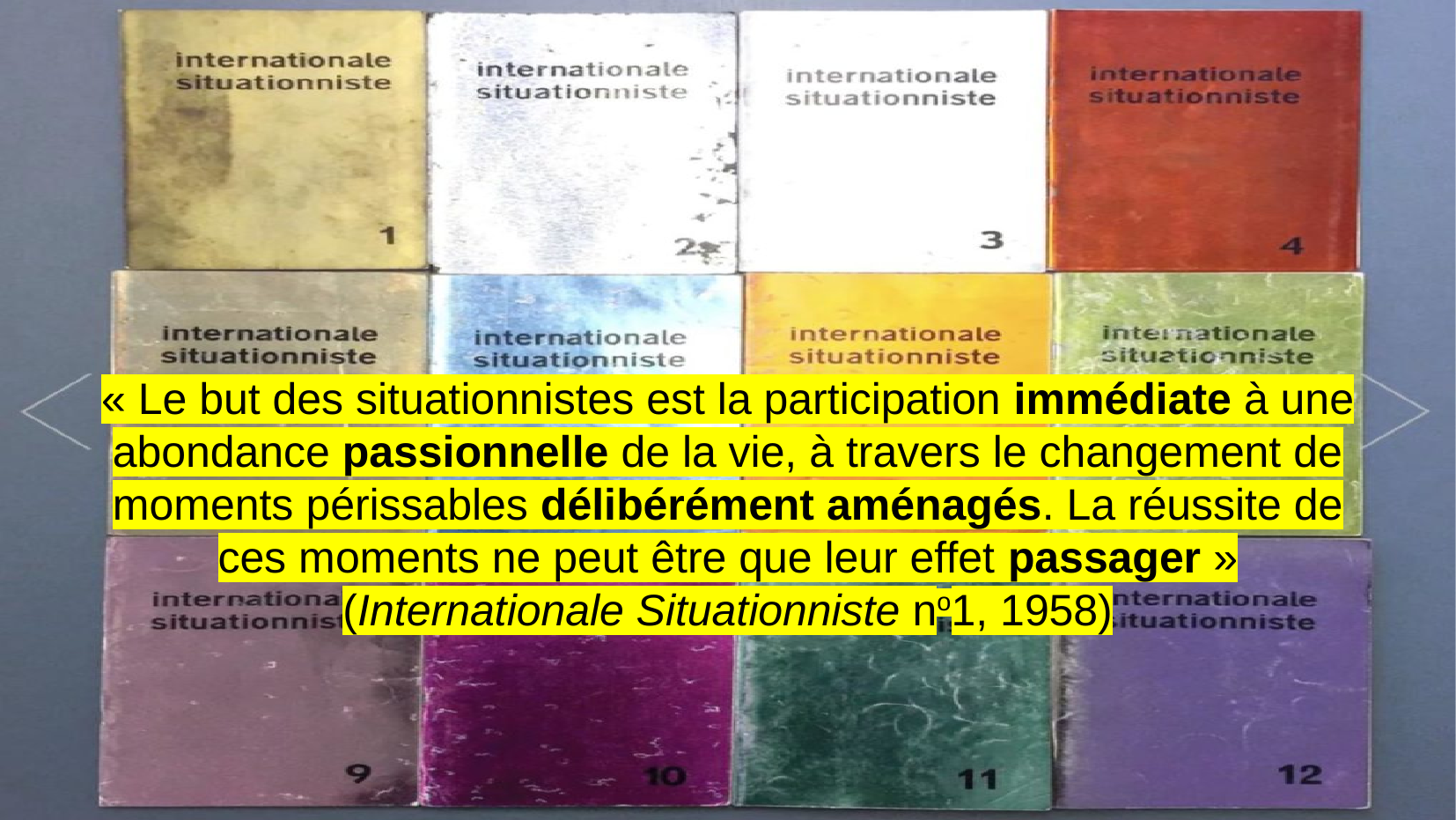

« Le but des situationnistes est la participation immédiate à une abondance passionnelle de la vie, à travers le changement de moments périssables délibérément aménagés. La réussite de ces moments ne peut être que leur effet passager » (Internationale Situationniste no1, 1958)